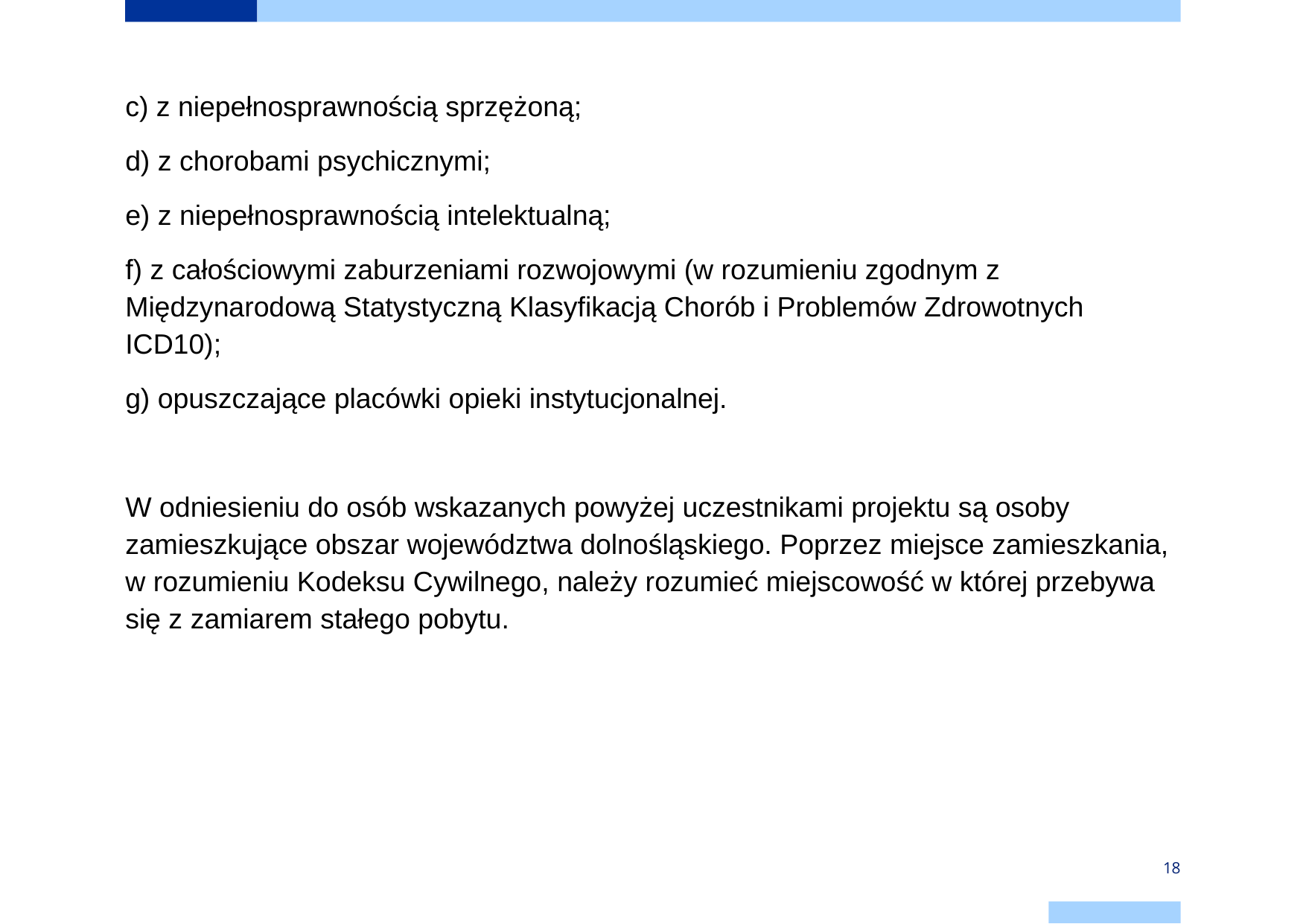

c) z niepełnosprawnością sprzężoną;
d) z chorobami psychicznymi;
e) z niepełnosprawnością intelektualną;
f) z całościowymi zaburzeniami rozwojowymi (w rozumieniu zgodnym z Międzynarodową Statystyczną Klasyfikacją Chorób i Problemów Zdrowotnych ICD10);
g) opuszczające placówki opieki instytucjonalnej.

W odniesieniu do osób wskazanych powyżej uczestnikami projektu są osoby zamieszkujące obszar województwa dolnośląskiego. Poprzez miejsce zamieszkania, w rozumieniu Kodeksu Cywilnego, należy rozumieć miejscowość w której przebywa się z zamiarem stałego pobytu.

18